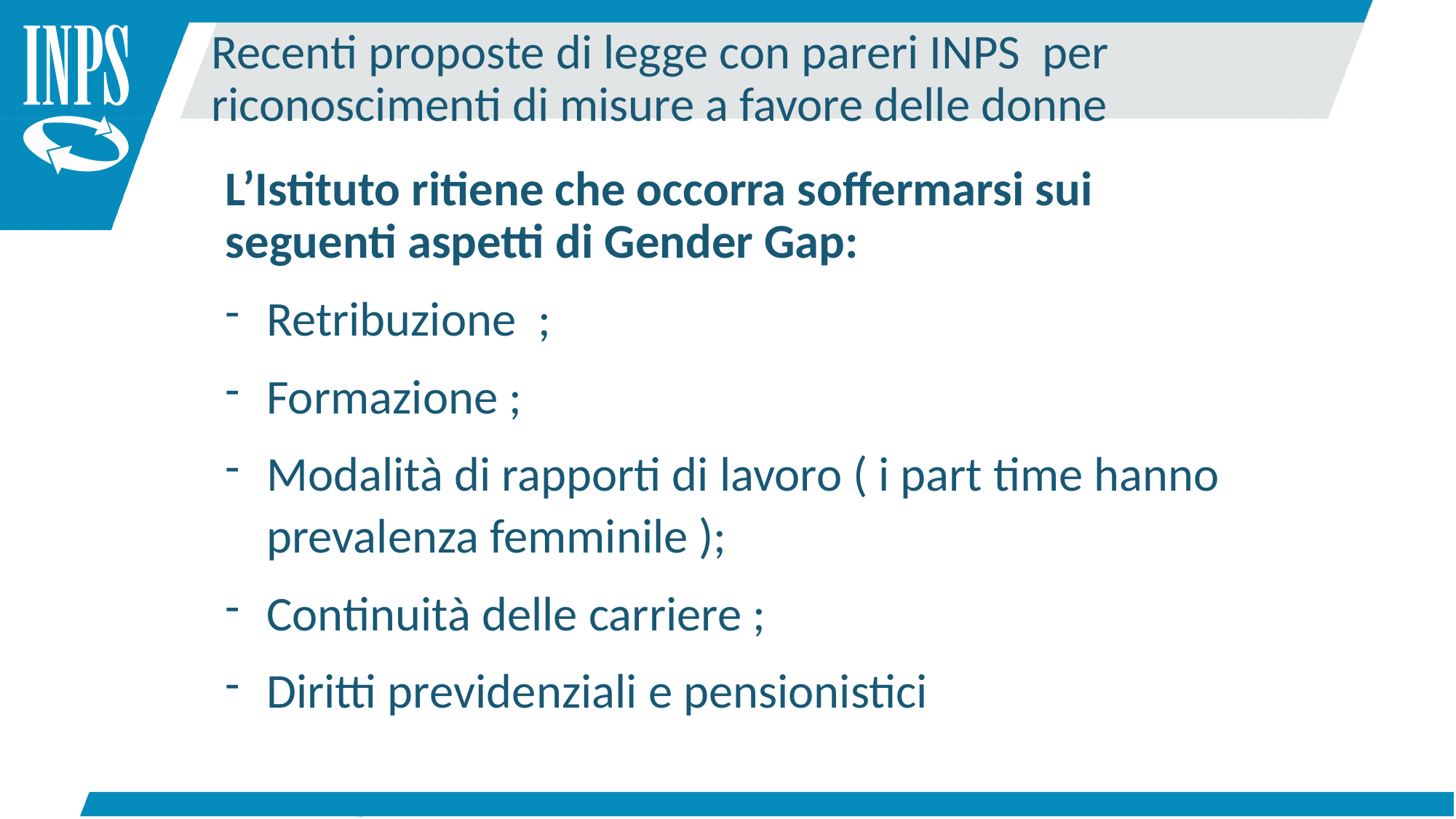

Recenti proposte di legge con pareri INPS  per
riconoscimenti di misure a favore delle donne
L’Istituto ritiene che occorra soffermarsi sui seguenti aspetti di Gender Gap:
Retribuzione  ;
Formazione ;
Modalità di rapporti di lavoro ( i part time hanno prevalenza femminile );
Continuità delle carriere ;
Diritti previdenziali e pensionistici